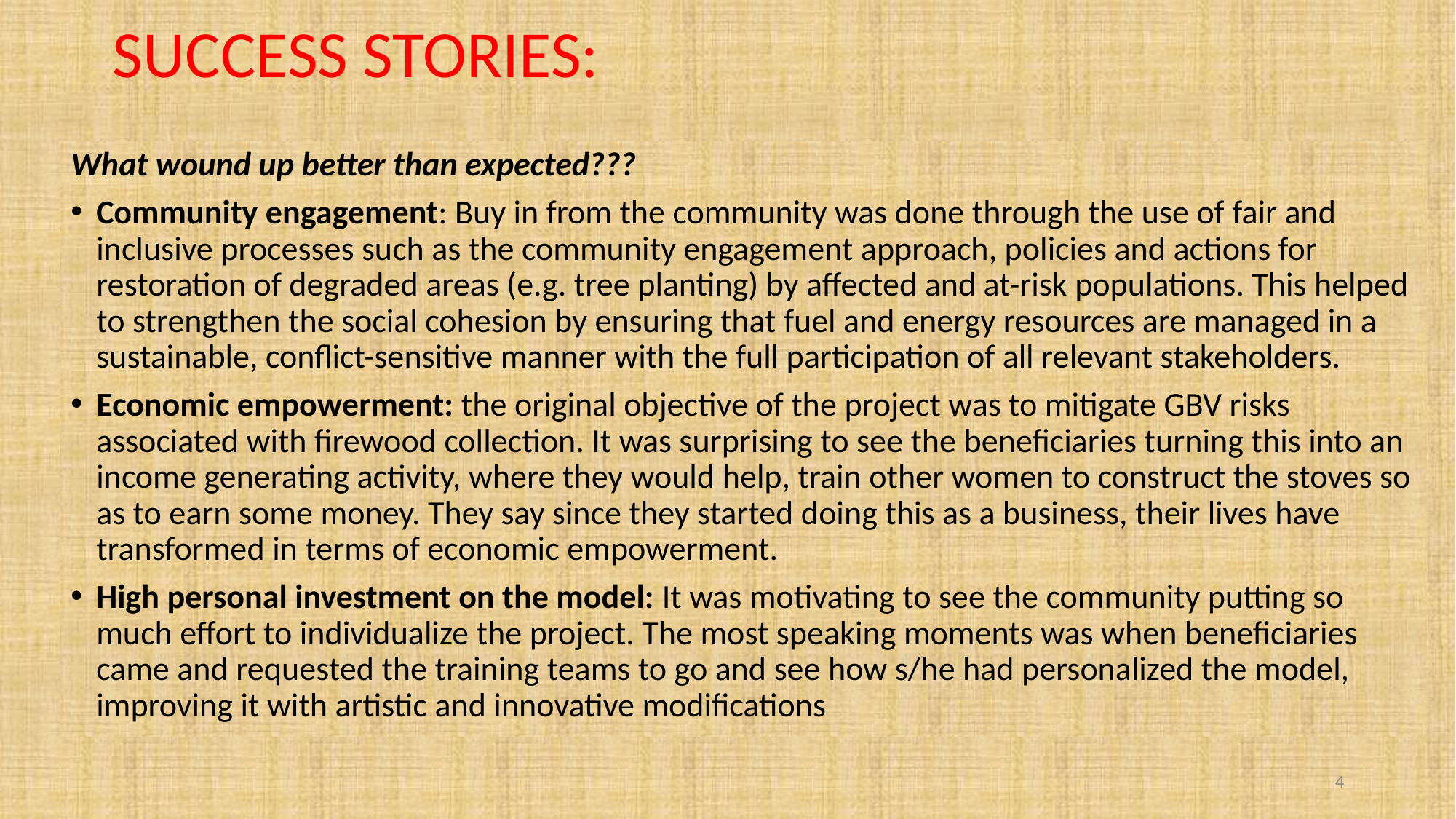

# SUCCESS STORIES:
What wound up better than expected???
Community engagement: Buy in from the community was done through the use of fair and inclusive processes such as the community engagement approach, policies and actions for restoration of degraded areas (e.g. tree planting) by affected and at-risk populations. This helped to strengthen the social cohesion by ensuring that fuel and energy resources are managed in a sustainable, conflict-sensitive manner with the full participation of all relevant stakeholders.
Economic empowerment: the original objective of the project was to mitigate GBV risks associated with firewood collection. It was surprising to see the beneficiaries turning this into an income generating activity, where they would help, train other women to construct the stoves so as to earn some money. They say since they started doing this as a business, their lives have transformed in terms of economic empowerment.
High personal investment on the model: It was motivating to see the community putting so much effort to individualize the project. The most speaking moments was when beneficiaries came and requested the training teams to go and see how s/he had personalized the model, improving it with artistic and innovative modifications
4